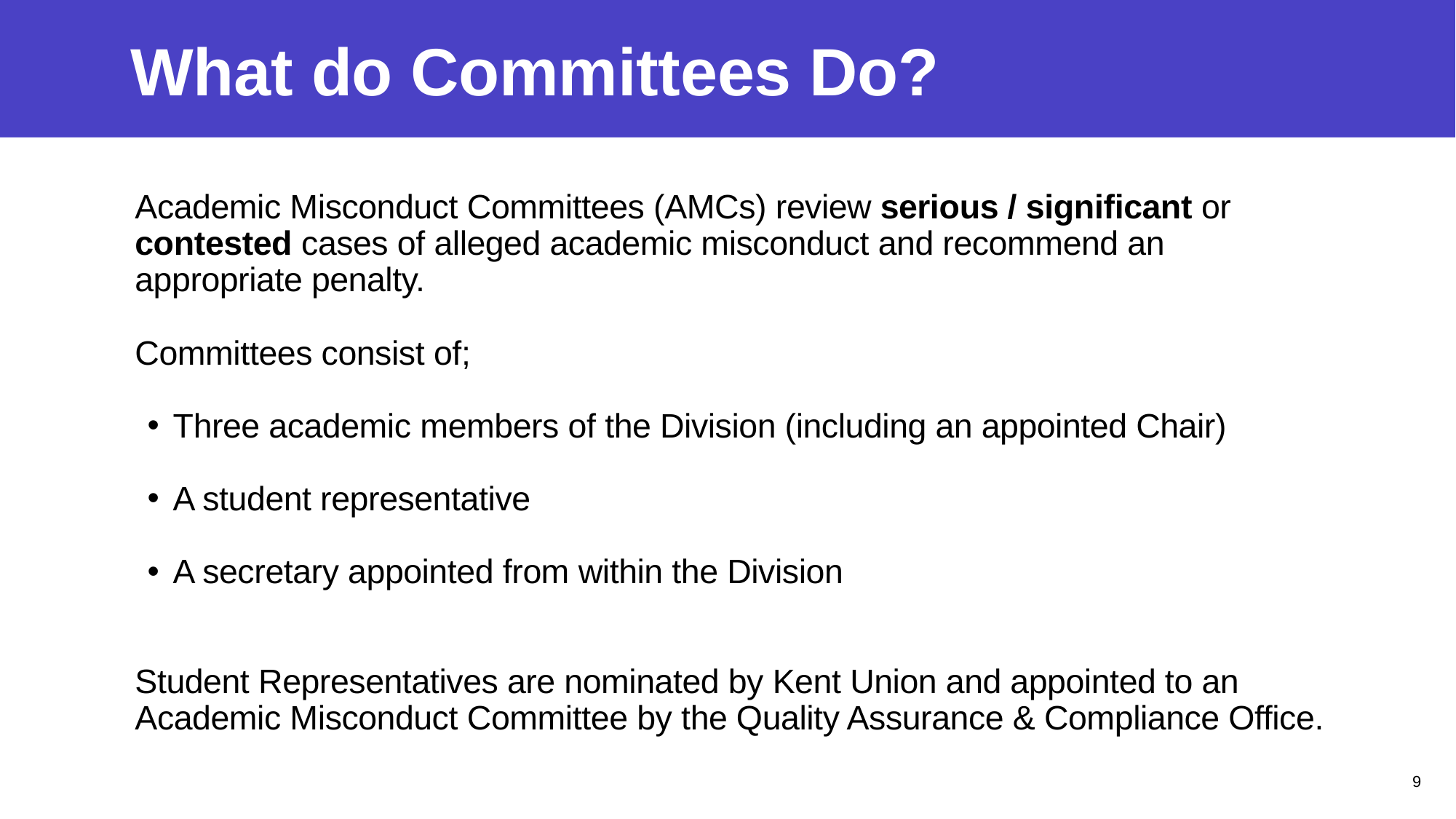

# What do Committees Do?
Academic Misconduct Committees (AMCs) review serious / significant or contested cases of alleged academic misconduct and recommend an appropriate penalty.

Committees consist of;

Three academic members of the Division (including an appointed Chair)

A student representative

A secretary appointed from within the Division

Student Representatives are nominated by Kent Union and appointed to an Academic Misconduct Committee by the Quality Assurance & Compliance Office.

9